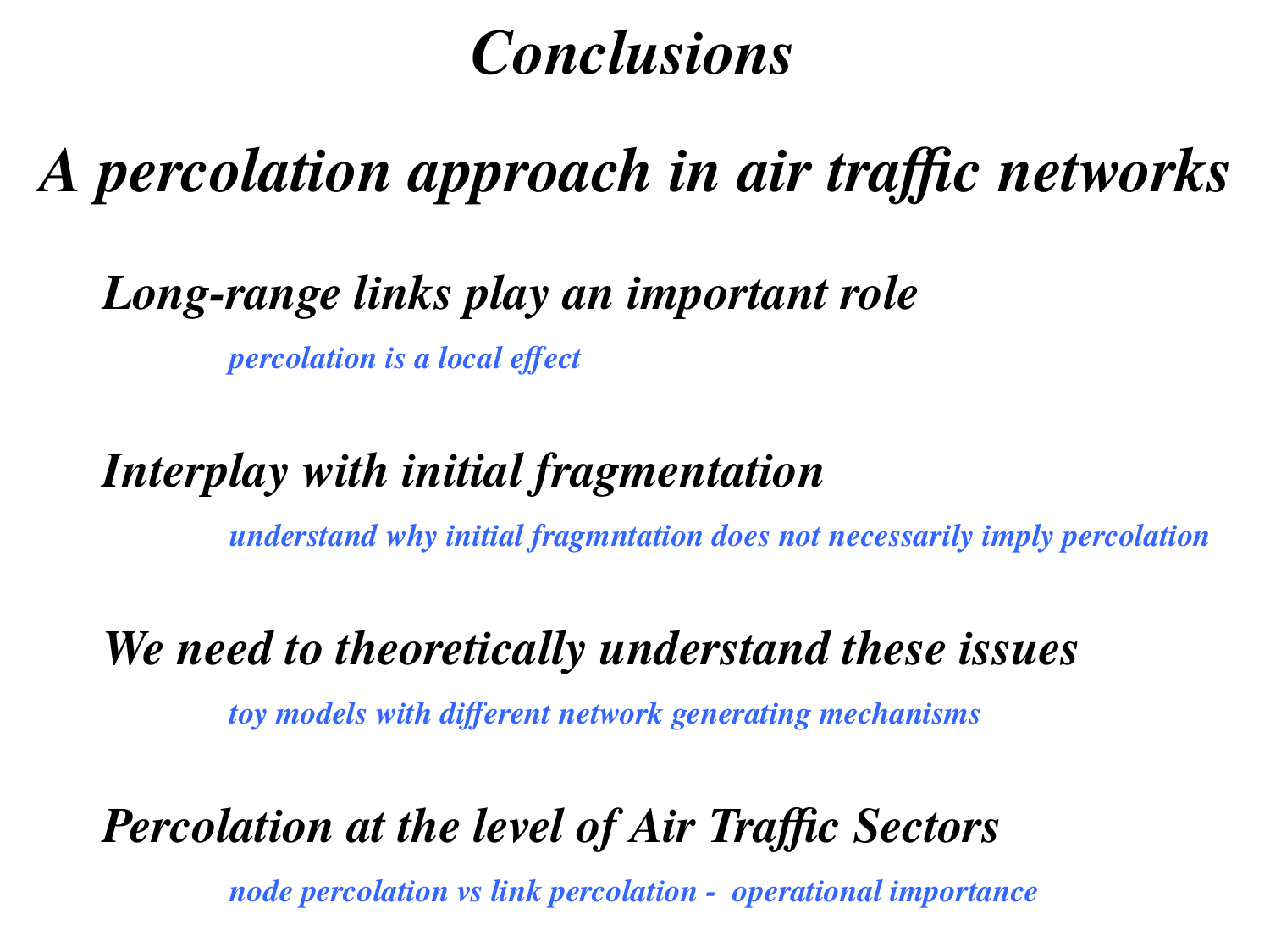

Conclusions
A percolation approach in air traffic networks
Long-range links play an important role
	percolation is a local effect

Interplay with initial fragmentation
	understand why initial fragmntation does not necessarily imply percolation

We need to theoretically understand these issues
	toy models with different network generating mechanisms

Percolation at the level of Air Traffic Sectors
	node percolation vs link percolation -  operational importance